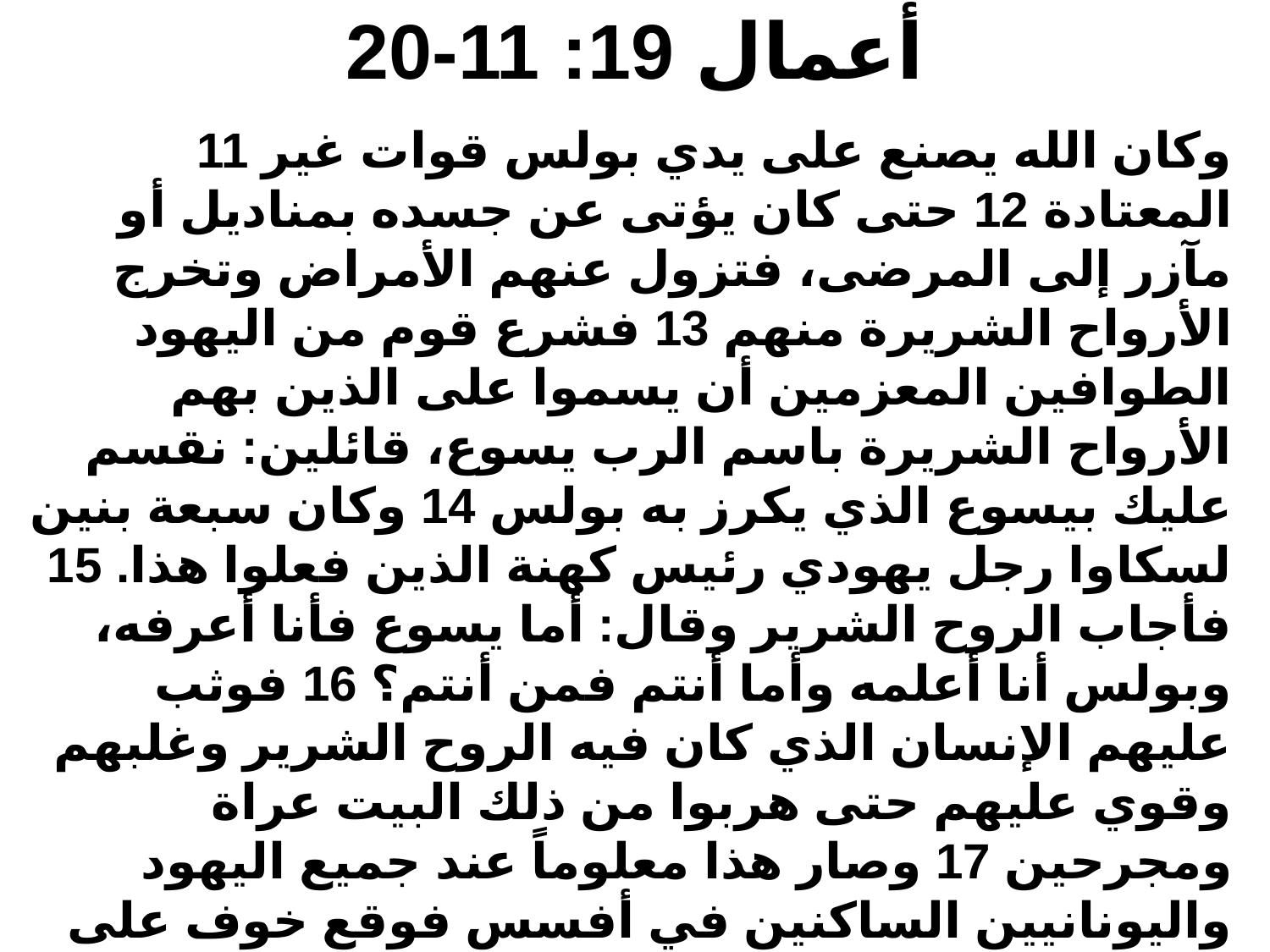

# أعمال 19: 11-20
11 وكان الله يصنع على يدي بولس قوات غير المعتادة 12 حتى كان يؤتى عن جسده بمناديل أو مآزر إلى المرضى، فتزول عنهم الأمراض وتخرج الأرواح الشريرة منهم 13 فشرع قوم من اليهود الطوافين المعزمين أن يسموا على الذين بهم الأرواح الشريرة باسم الرب يسوع، قائلين: نقسم عليك بيسوع الذي يكرز به بولس 14 وكان سبعة بنين لسكاوا رجل يهودي رئيس كهنة الذين فعلوا هذا. 15 فأجاب الروح الشرير وقال: أما يسوع فأنا أعرفه، وبولس أنا أعلمه وأما أنتم فمن أنتم؟ 16 فوثب عليهم الإنسان الذي كان فيه الروح الشرير وغلبهم وقوي عليهم حتى هربوا من ذلك البيت عراة ومجرحين 17 وصار هذا معلوماً عند جميع اليهود واليونانيين الساكنين في أفسس فوقع خوف على جميعهم، وكان اسم الرب يسوع يتعظم 18 وكان كثيرون من الذين آمنوا يأتون مقرين ومخبرين بأفعالهم 19 وكان كثيرون من الذين يستعملون السحر يجمعون الكتب ويحرقونها أمام الجميع، وحسبوا أثمانها فوجدوها خمسين ألفاً من الفضة 20هكذا كانت كلمة الرب تنمو وتقوى بشدة.